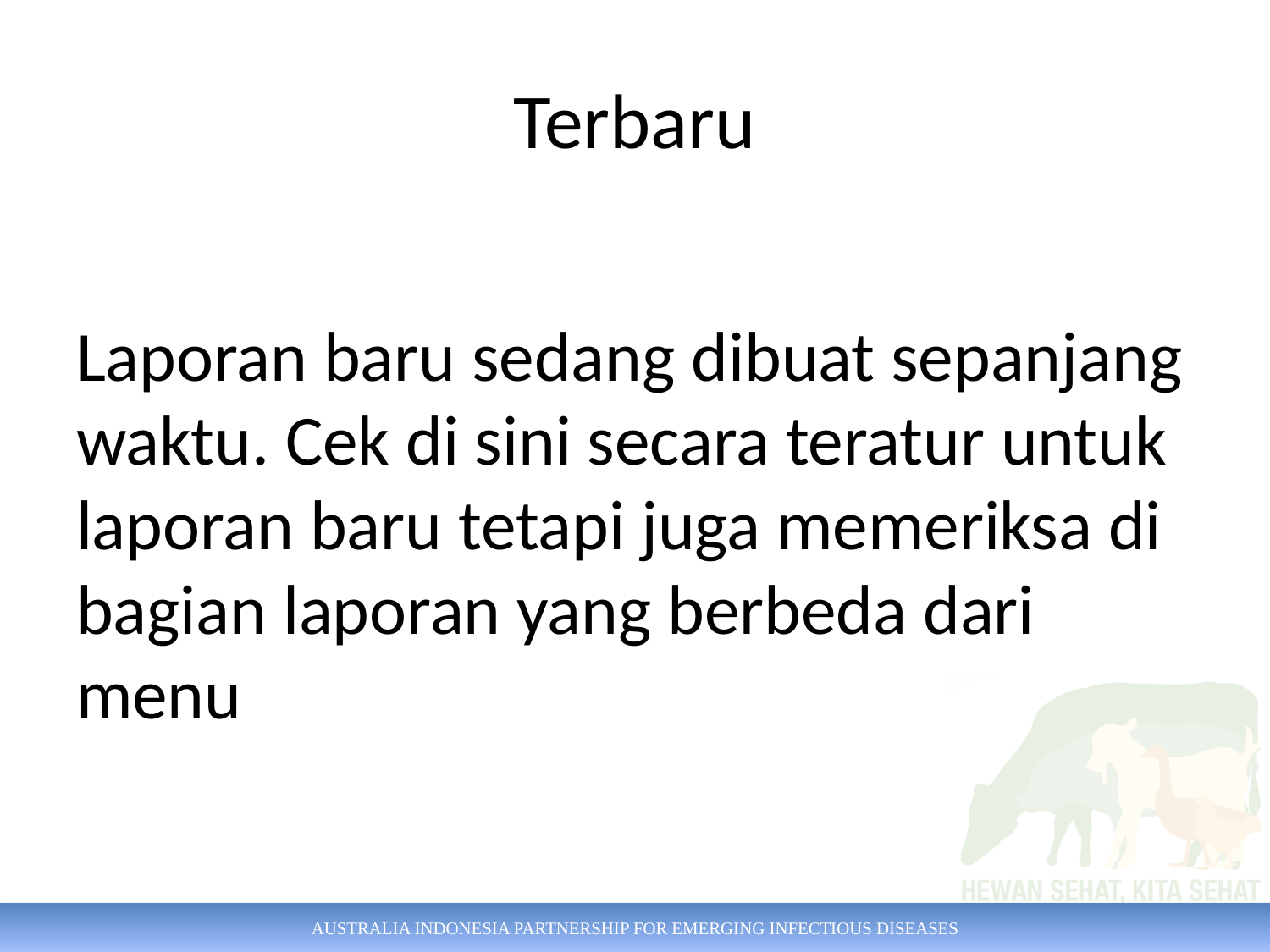

# Terbaru

Laporan baru sedang dibuat sepanjang waktu. Cek di sini secara teratur untuk laporan baru tetapi juga memeriksa di bagian laporan yang berbeda dari menu